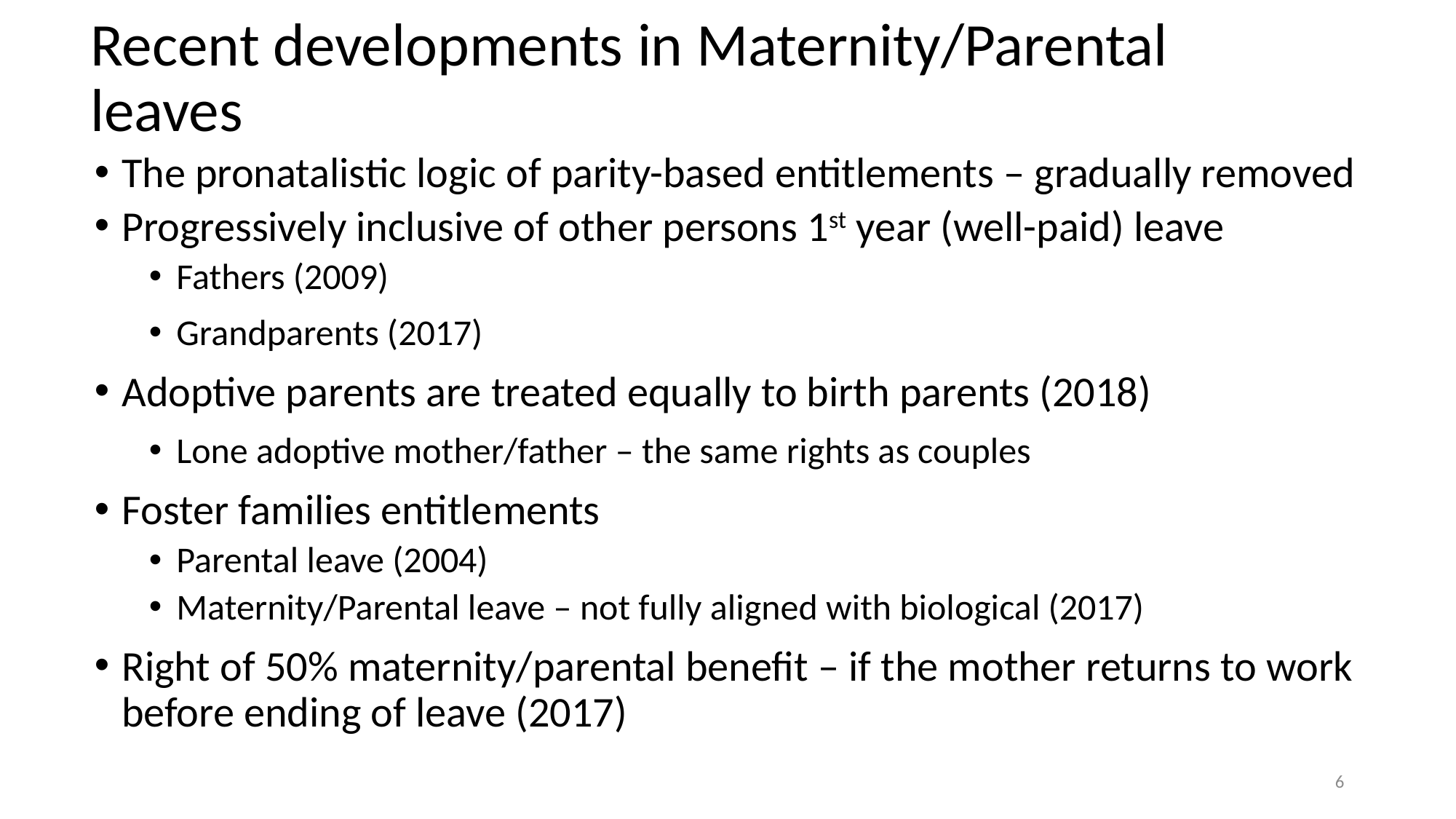

# Recent developments in Maternity/Parental leaves
The pronatalistic logic of parity-based entitlements – gradually removed
Progressively inclusive of other persons 1st year (well-paid) leave
Fathers (2009)
Grandparents (2017)
Adoptive parents are treated equally to birth parents (2018)
Lone adoptive mother/father – the same rights as couples
Foster families entitlements
Parental leave (2004)
Maternity/Parental leave – not fully aligned with biological (2017)
Right of 50% maternity/parental benefit – if the mother returns to work before ending of leave (2017)

6